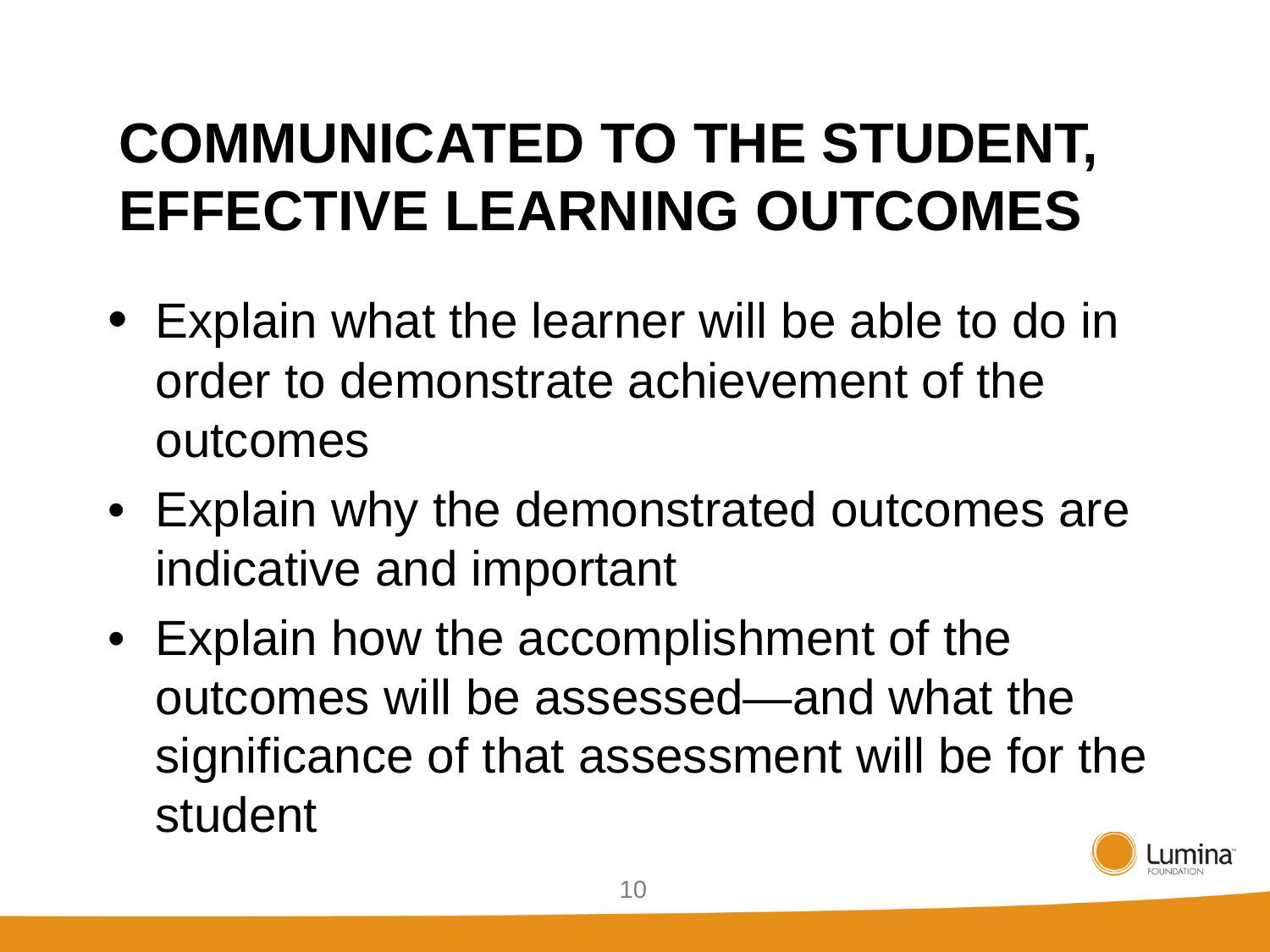

# COMMUNICATED TO THE STUDENT, EFFECTIVE LEARNING OUTCOMES
•	Explain what the learner will be able to do in order to demonstrate achievement of the  outcomes
•	Explain why the demonstrated outcomes are indicative and important
•	Explain how the accomplishment of the outcomes will be assessed—and what the significance of that assessment will be for the student

10